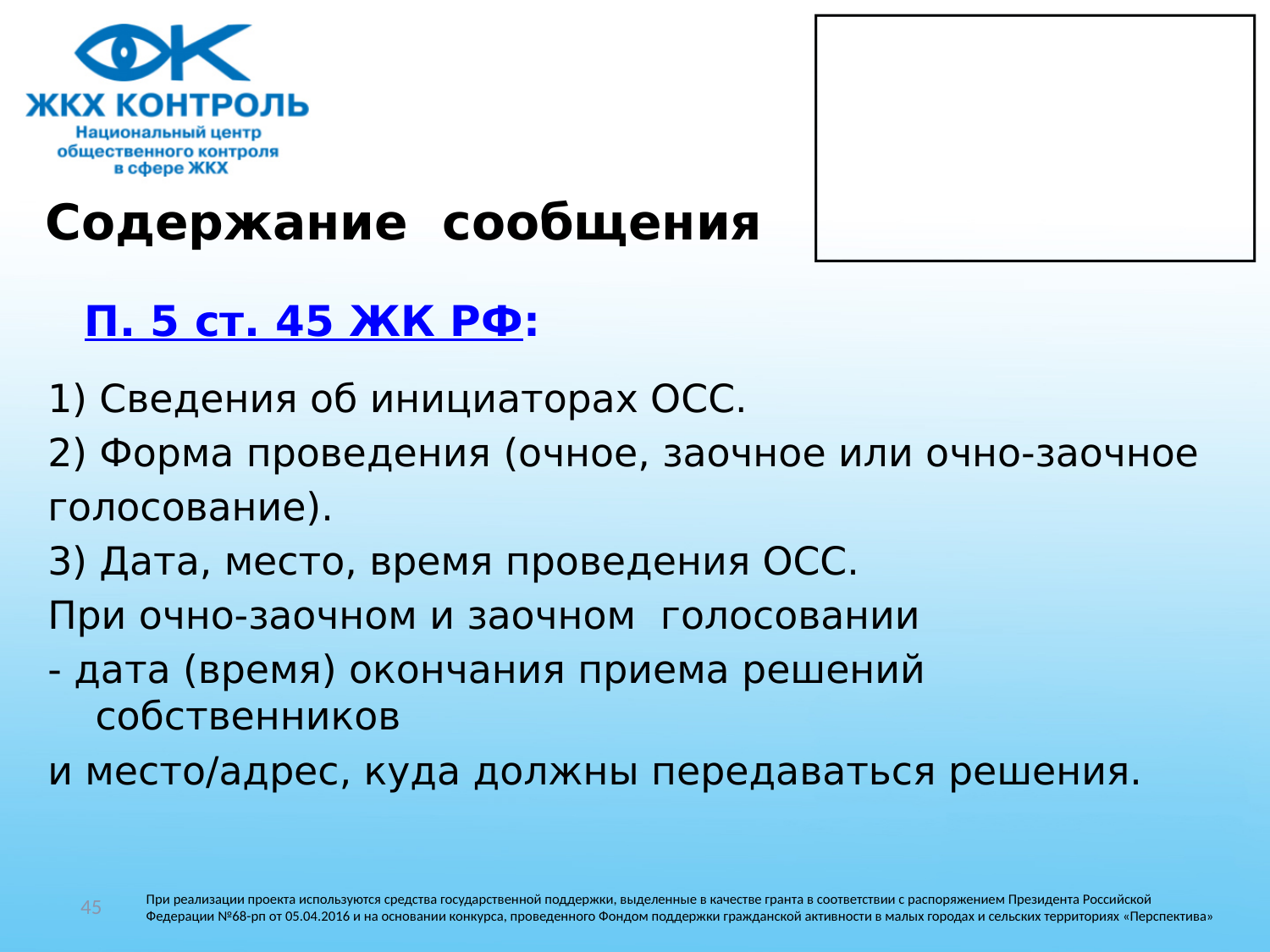

# Содержание  сообщения
   П. 5 ст. 45 ЖК РФ:
1) Сведения об инициаторах ОСС.
2) Форма проведения (очное, заочное или очно-заочное
голосование).
3) Дата, место, время проведения ОСС.
При очно-заочном и заочном  голосовании
- дата (время) окончания приема решений собственников
и место/адрес, куда должны передаваться решения.
45